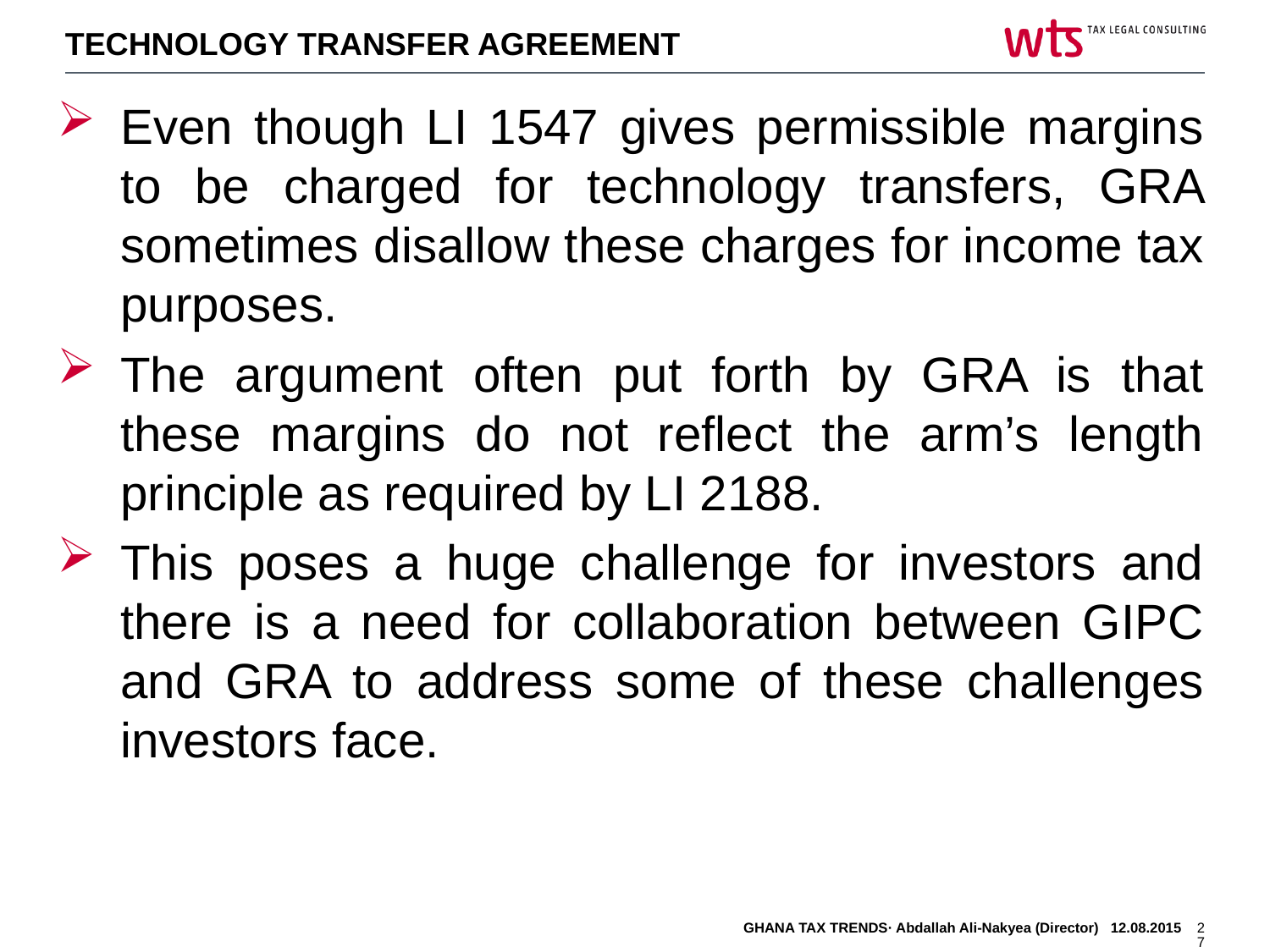

TECHNOLOGY TRANSFER AGREEMENT
Even though LI 1547 gives permissible margins to be charged for technology transfers, GRA sometimes disallow these charges for income tax purposes.
The argument often put forth by GRA is that these margins do not reflect the arm’s length principle as required by LI 2188.
This poses a huge challenge for investors and there is a need for collaboration between GIPC and GRA to address some of these challenges investors face.

GHANA TAX TRENDS· Abdallah Ali-Nakyea (Director)   12.08.2015
27